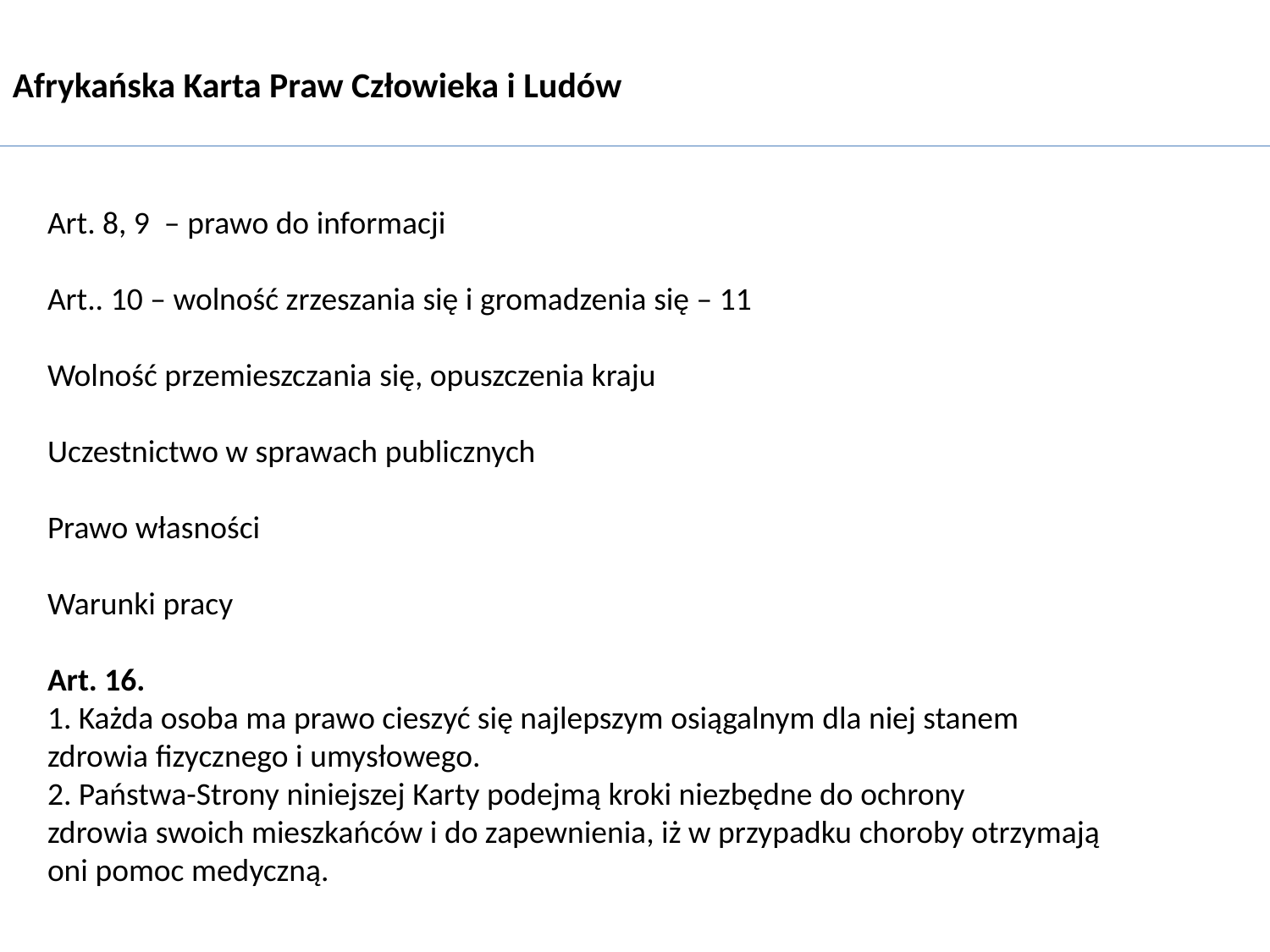

Afrykańska Karta Praw Człowieka i Ludów
Art. 8, 9  – prawo do informacji

Art.. 10 – wolność zrzeszania się i gromadzenia się – 11

Wolność przemieszczania się, opuszczenia kraju

Uczestnictwo w sprawach publicznych

Prawo własności

Warunki pracy

Art. 16.
1. Każda osoba ma prawo cieszyć się najlepszym osiągalnym dla niej stanem
zdrowia fizycznego i umysłowego.
2. Państwa-Strony niniejszej Karty podejmą kroki niezbędne do ochrony
zdrowia swoich mieszkańców i do zapewnienia, iż w przypadku choroby otrzymają
oni pomoc medyczną.